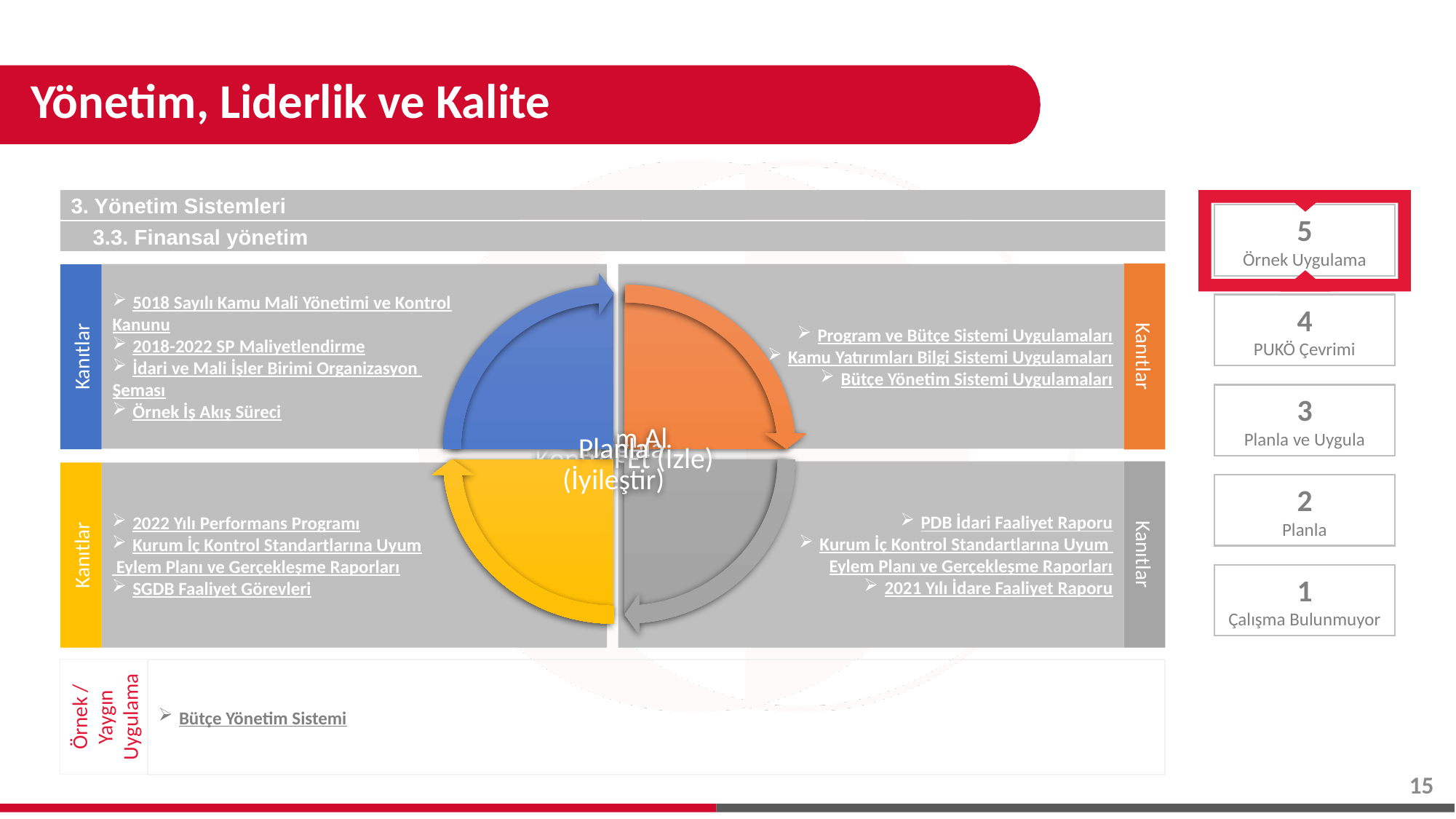

# Yönetim, Liderlik ve Kalite
3. Yönetim Sistemleri
3.3. Finansal yönetim
Uygula
Kontrol Et (İzle)
Önlem Al
(İyileştir)
Planla
Kanıtlar
Program ve Bütçe Sistemi Uygulamaları
Kamu Yatırımları Bilgi Sistemi Uygulamaları
Bütçe Yönetim Sistemi Uygulamaları
5018 Sayılı Kamu Mali Yönetimi ve Kontrol
Kanunu
2018-2022 SP Maliyetlendirme
İdari ve Mali İşler Birimi Organizasyon
Şeması
Örnek İş Akış Süreci
Kanıtlar
PDB İdari Faaliyet Raporu
Kurum İç Kontrol Standartlarına Uyum
Eylem Planı ve Gerçekleşme Raporları
2021 Yılı İdare Faaliyet Raporu
Kanıtlar
Kanıtlar
2022 Yılı Performans Programı
Kurum İç Kontrol Standartlarına Uyum
 Eylem Planı ve Gerçekleşme Raporları
SGDB Faaliyet Görevleri

5
Örnek Uygulama
4
PUKÖ Çevrimi
3
Planla ve Uygula
2
Planla
1
Çalışma Bulunmuyor
Örnek / Yaygın Uygulama
Bütçe Yönetim Sistemi
15